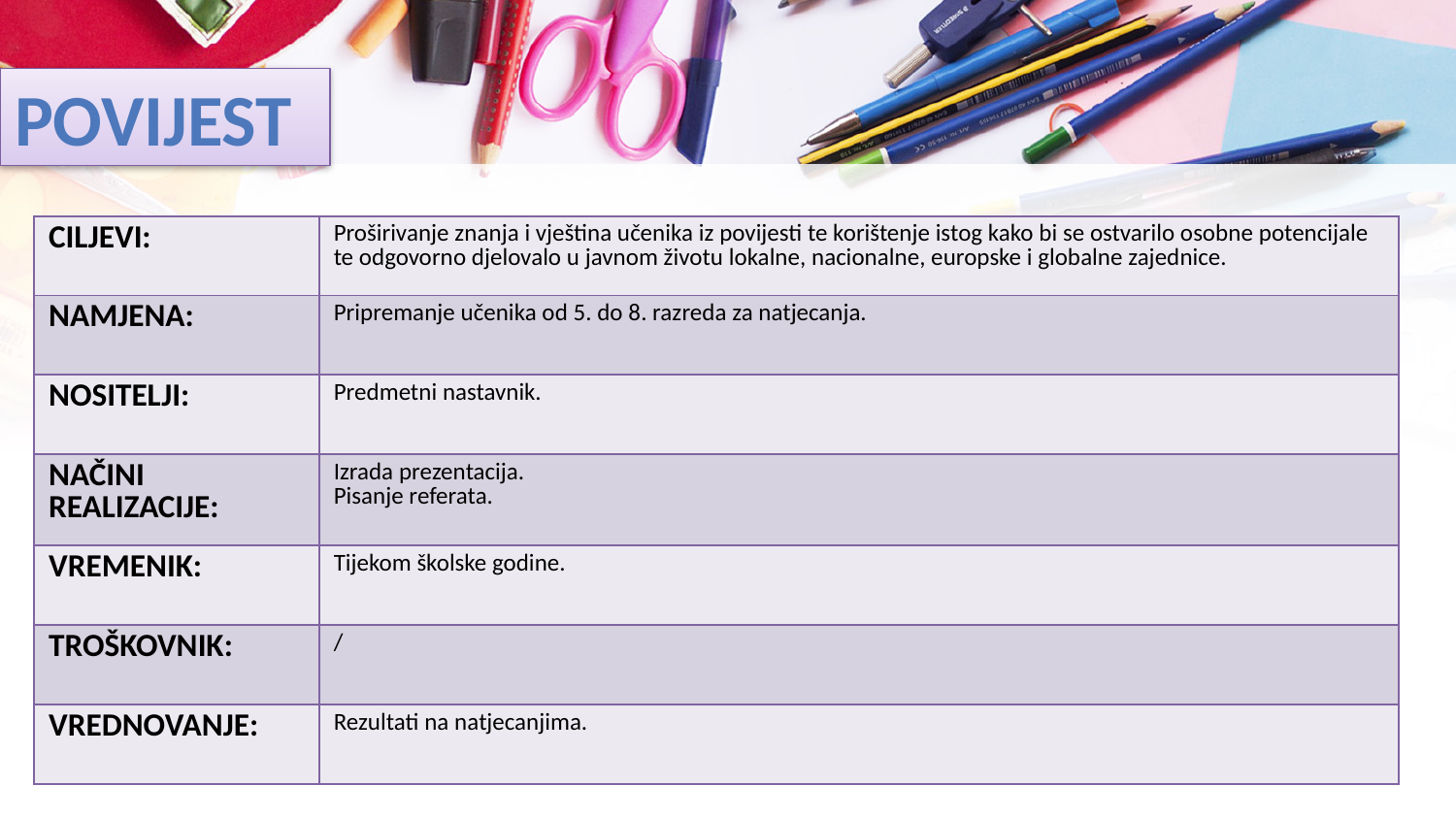

# POVIJEST
| CILJEVI: | Proširivanje znanja i vještina učenika iz povijesti te korištenje istog kako bi se ostvarilo osobne potencijale te odgovorno djelovalo u javnom životu lokalne, nacionalne, europske i globalne zajednice. |
| --- | --- |
| NAMJENA: | Pripremanje učenika od 5. do 8. razreda za natjecanja. |
| NOSITELJI: | Predmetni nastavnik. |
| NAČINI REALIZACIJE: | Izrada prezentacija. Pisanje referata. |
| VREMENIK: | Tijekom školske godine. |
| TROŠKOVNIK: | / |
| VREDNOVANJE: | Rezultati na natjecanjima. |